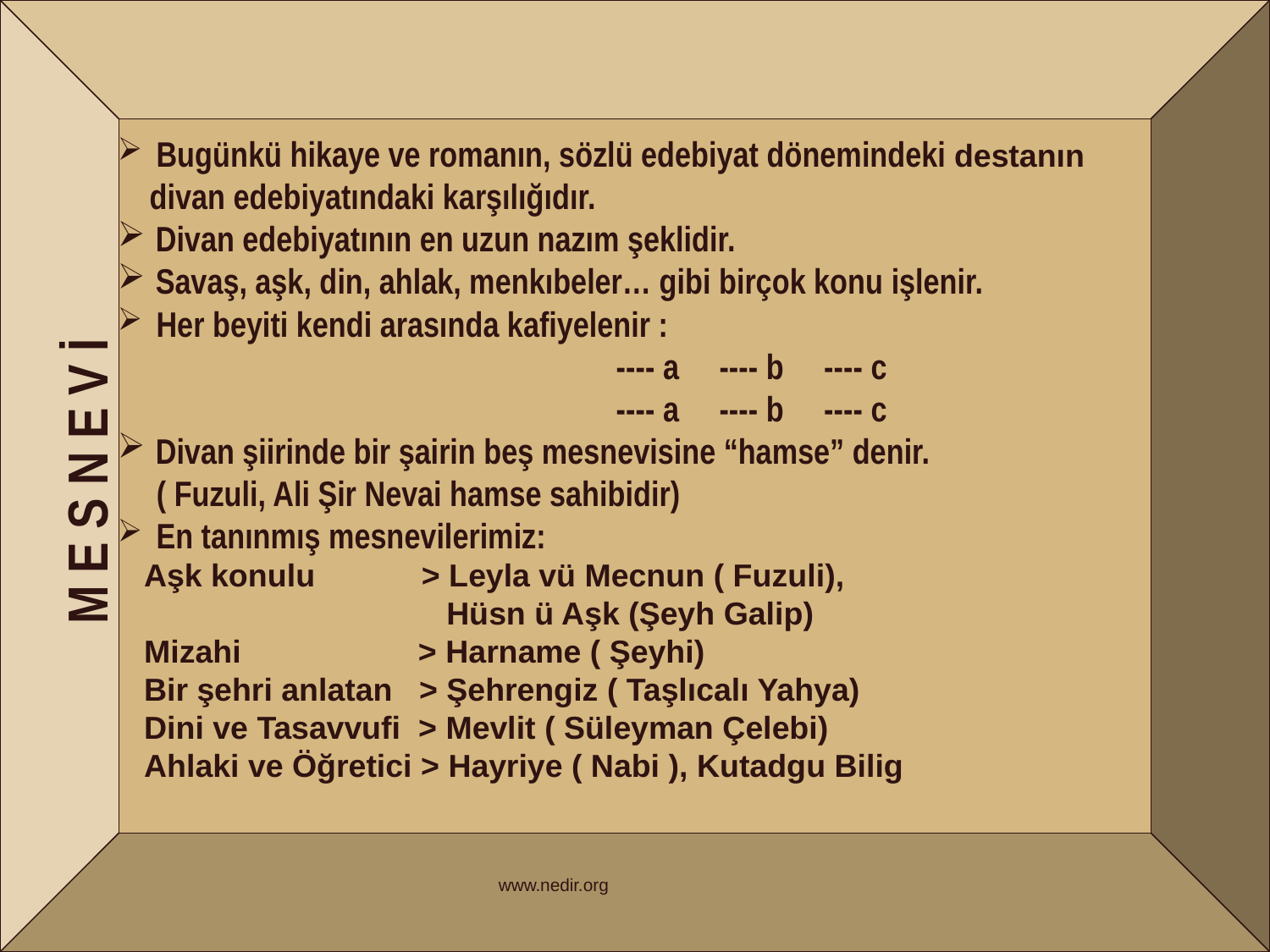

Bugünkü hikaye ve romanın, sözlü edebiyat dönemindeki destanın
    divan edebiyatındaki karşılığıdır.
 Divan edebiyatının en uzun nazım şeklidir.
 Savaş, aşk, din, ahlak, menkıbeler… gibi birçok konu işlenir.
 Her beyiti kendi arasında kafiyelenir :
                                                              ---- a     ---- b     ---- c
                                                              ---- a     ---- b     ---- c
 Divan şiirinde bir şairin beş mesnevisine “hamse” denir.
    ( Fuzuli, Ali Şir Nevai hamse sahibidir)
 En tanınmış mesnevilerimiz:
   Aşk konulu            > Leyla vü Mecnun ( Fuzuli),
                                     Hüsn ü Aşk (Şeyh Galip)
   Mizahi                    > Harname ( Şeyhi)
   Bir şehri anlatan   > Şehrengiz ( Taşlıcalı Yahya)
   Dini ve Tasavvufi  > Mevlit ( Süleyman Çelebi)
   Ahlaki ve Öğretici > Hayriye ( Nabi ), Kutadgu Bilig
M E S N E V İ
www.nedir.org